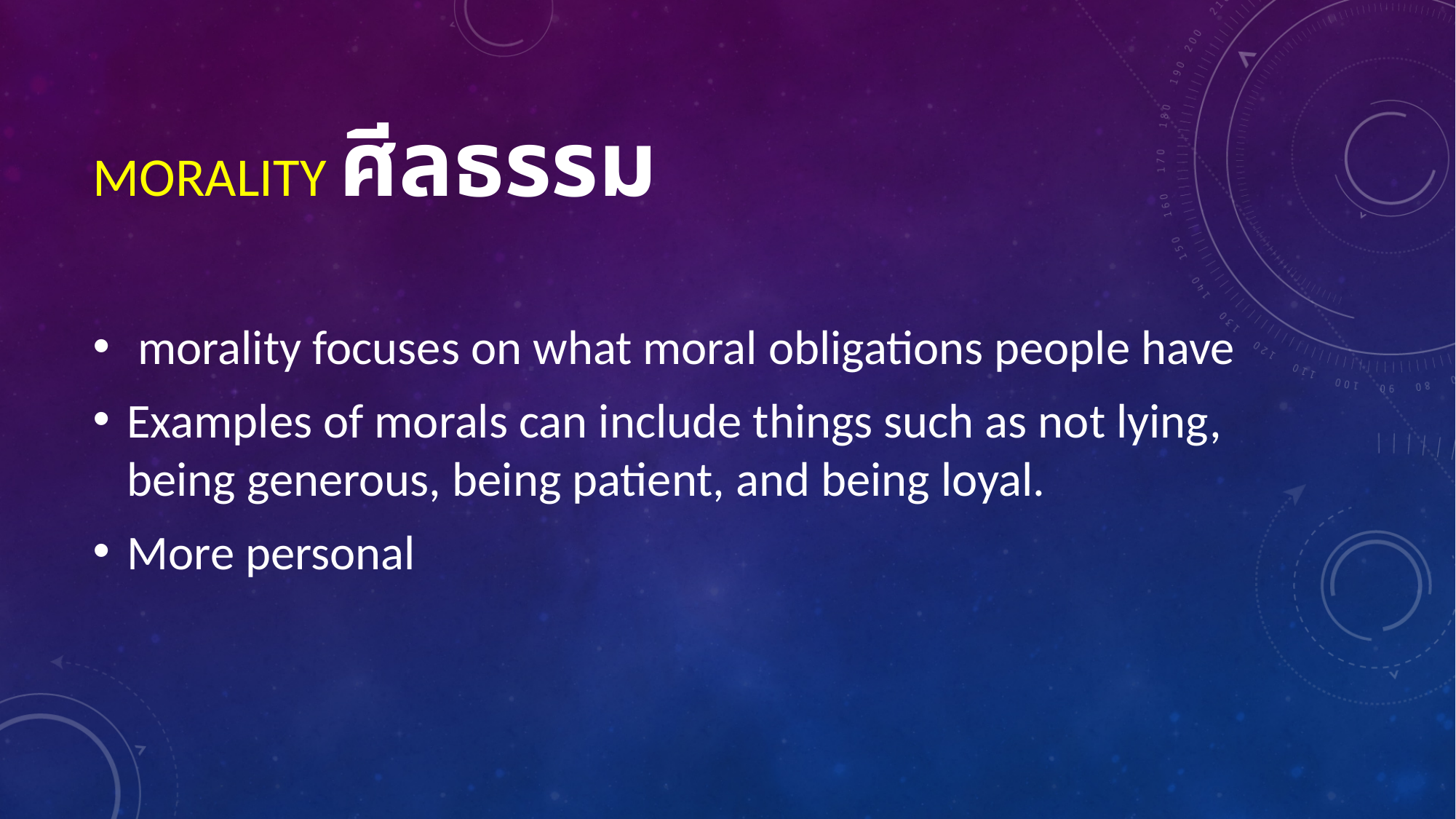

# Morality ศีลธรรม
 morality focuses on what moral obligations people have
Examples of morals can include things such as not lying, being generous, being patient, and being loyal.
More personal